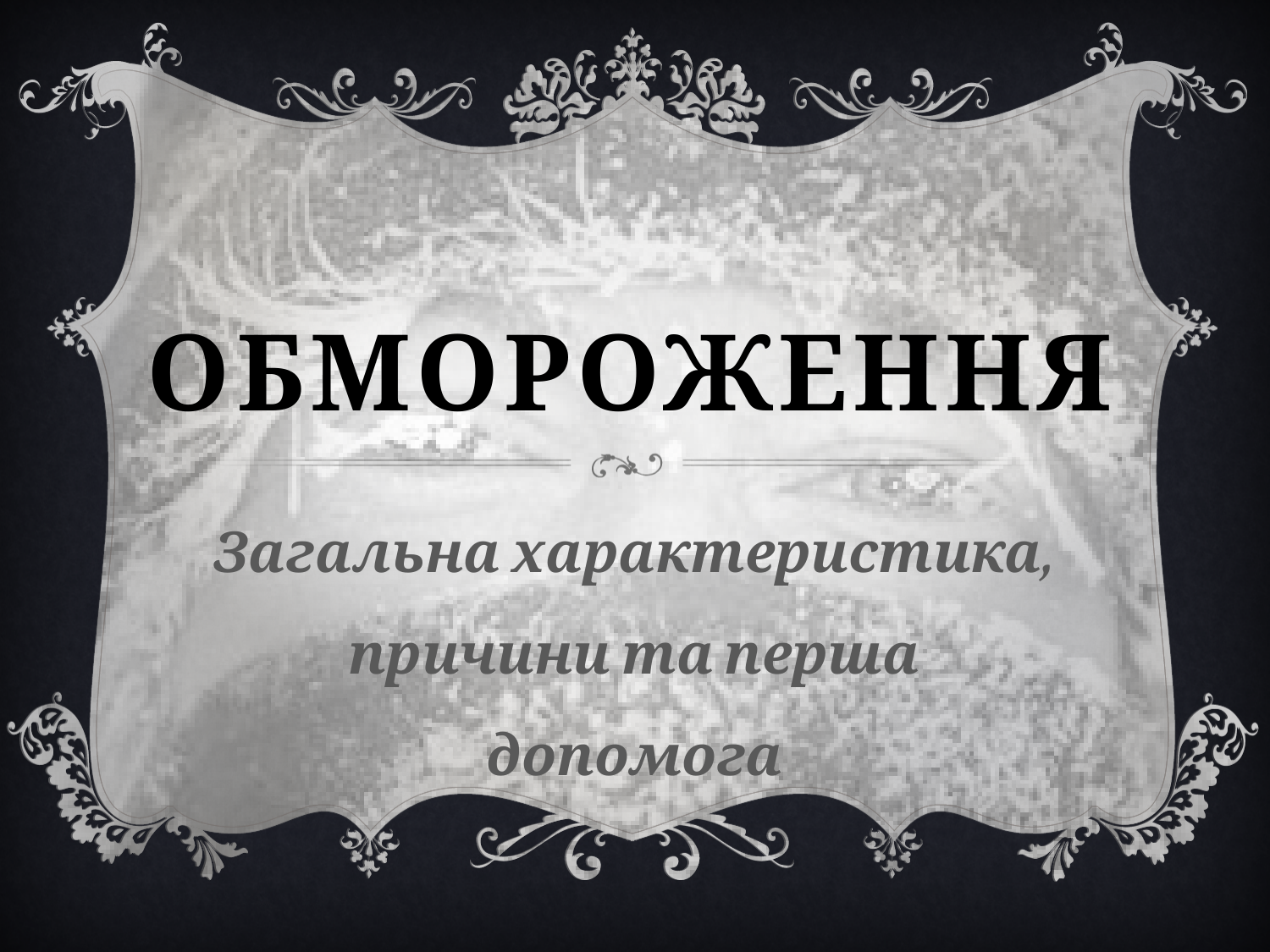

# Обмороження
Загальна характеристика, причини та перша допомога